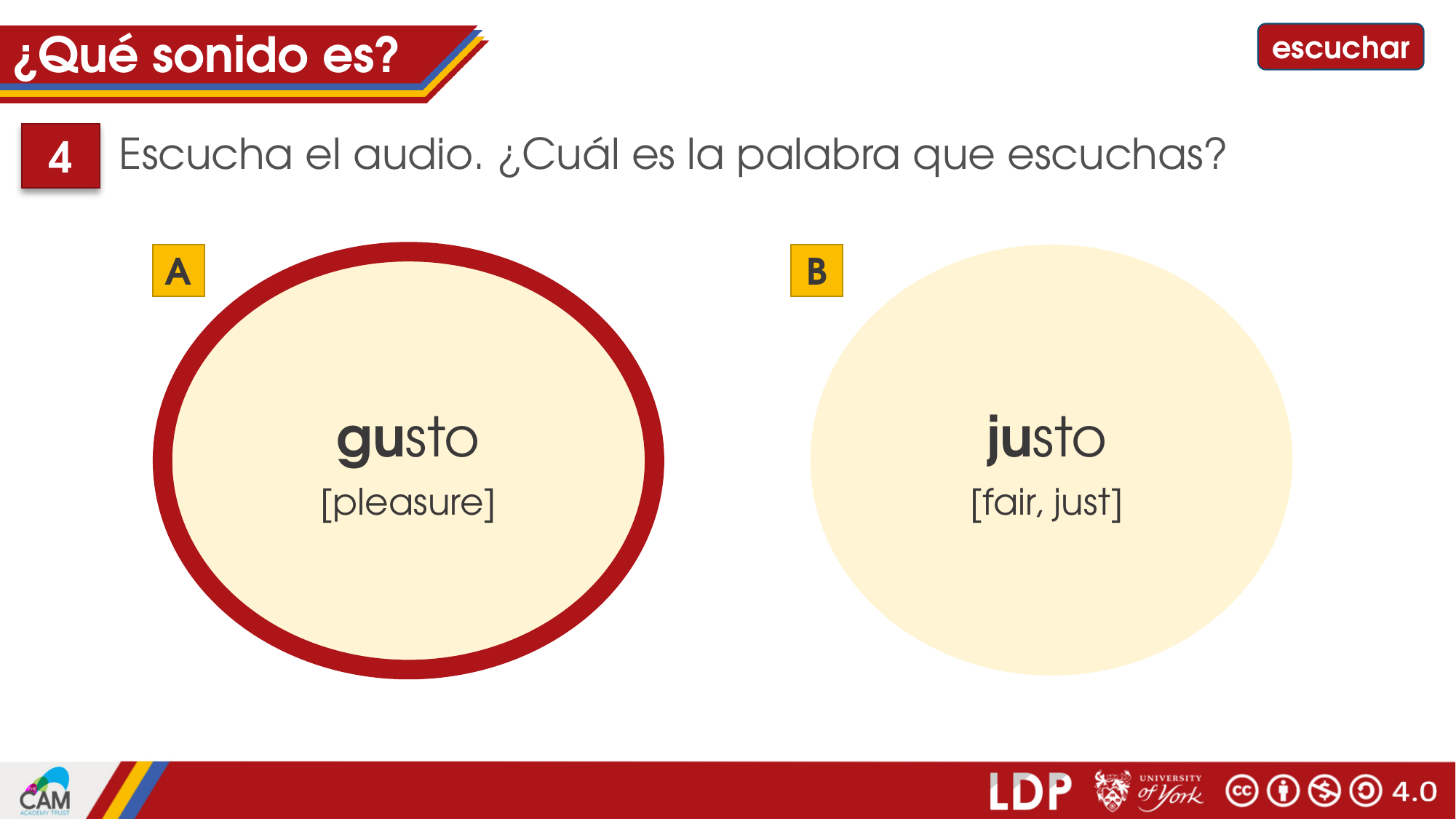

escuchar
# ¿Qué sonido es?
Escucha el audio. ¿Cuál es la palabra que escuchas?
4

A

gusto
[pleasure]
B

justo
[fair, just]